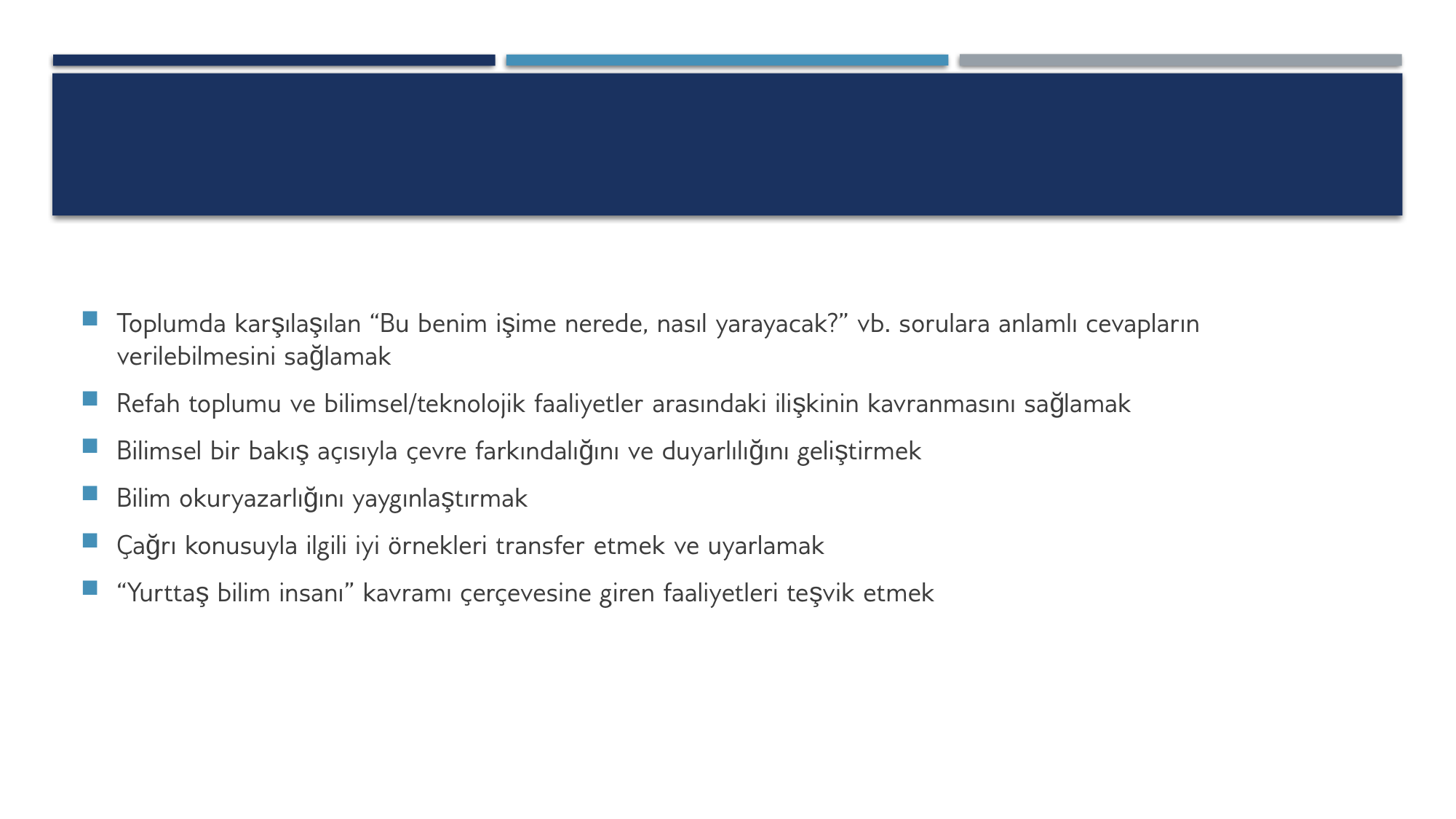

#
Toplumda karşılaşılan “Bu benim işime nerede, nasıl yarayacak?” vb. sorulara anlamlı cevapların verilebilmesini sağlamak
Refah toplumu ve bilimsel/teknolojik faaliyetler arasındaki ilişkinin kavranmasını sağlamak
Bilimsel bir bakış açısıyla çevre farkındalığını ve duyarlılığını geliştirmek
Bilim okuryazarlığını yaygınlaştırmak
Çağrı konusuyla ilgili iyi örnekleri transfer etmek ve uyarlamak
“Yurttaş bilim insanı” kavramı çerçevesine giren faaliyetleri teşvik etmek